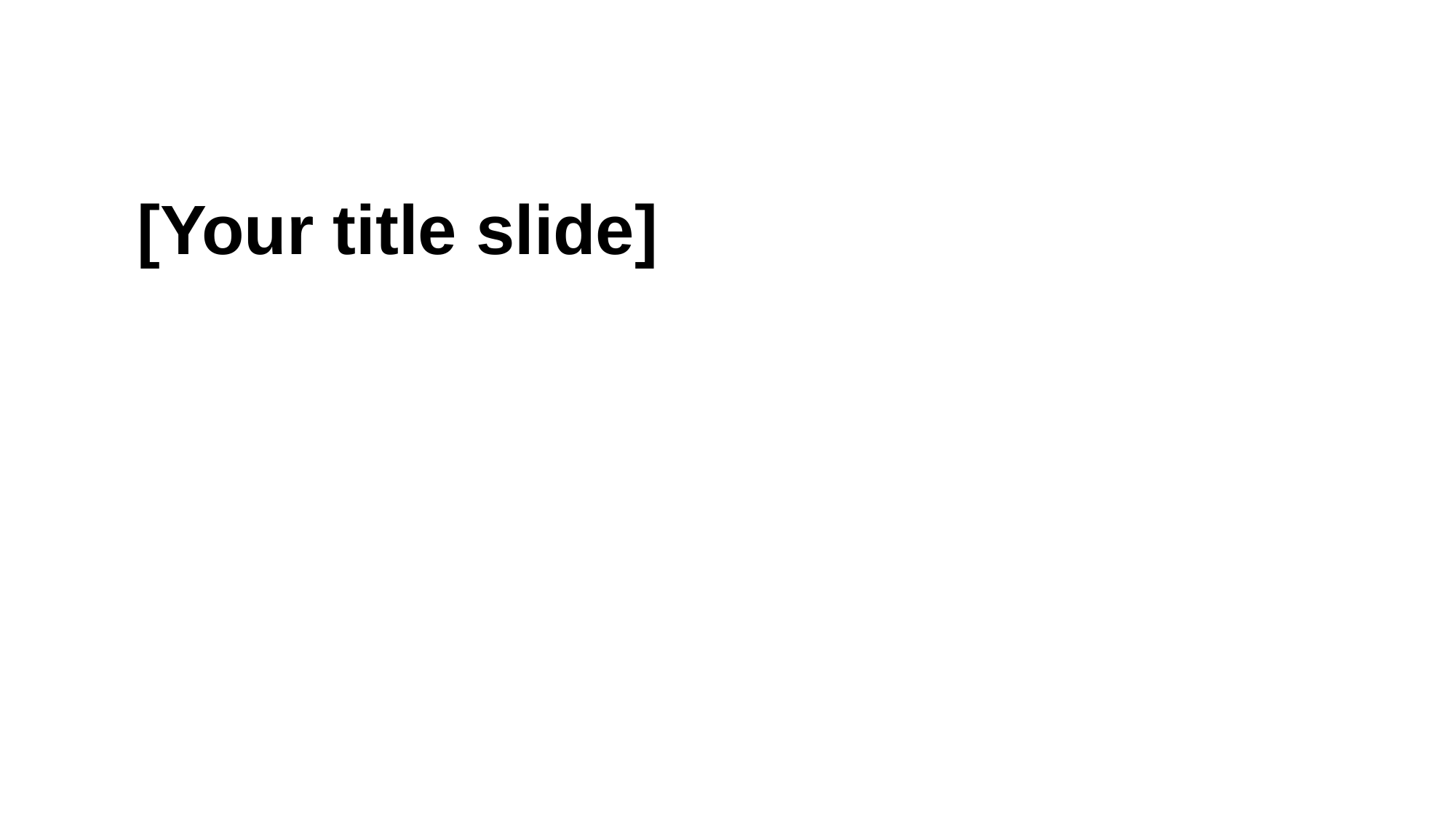

# Your title slide
[Your title slide]